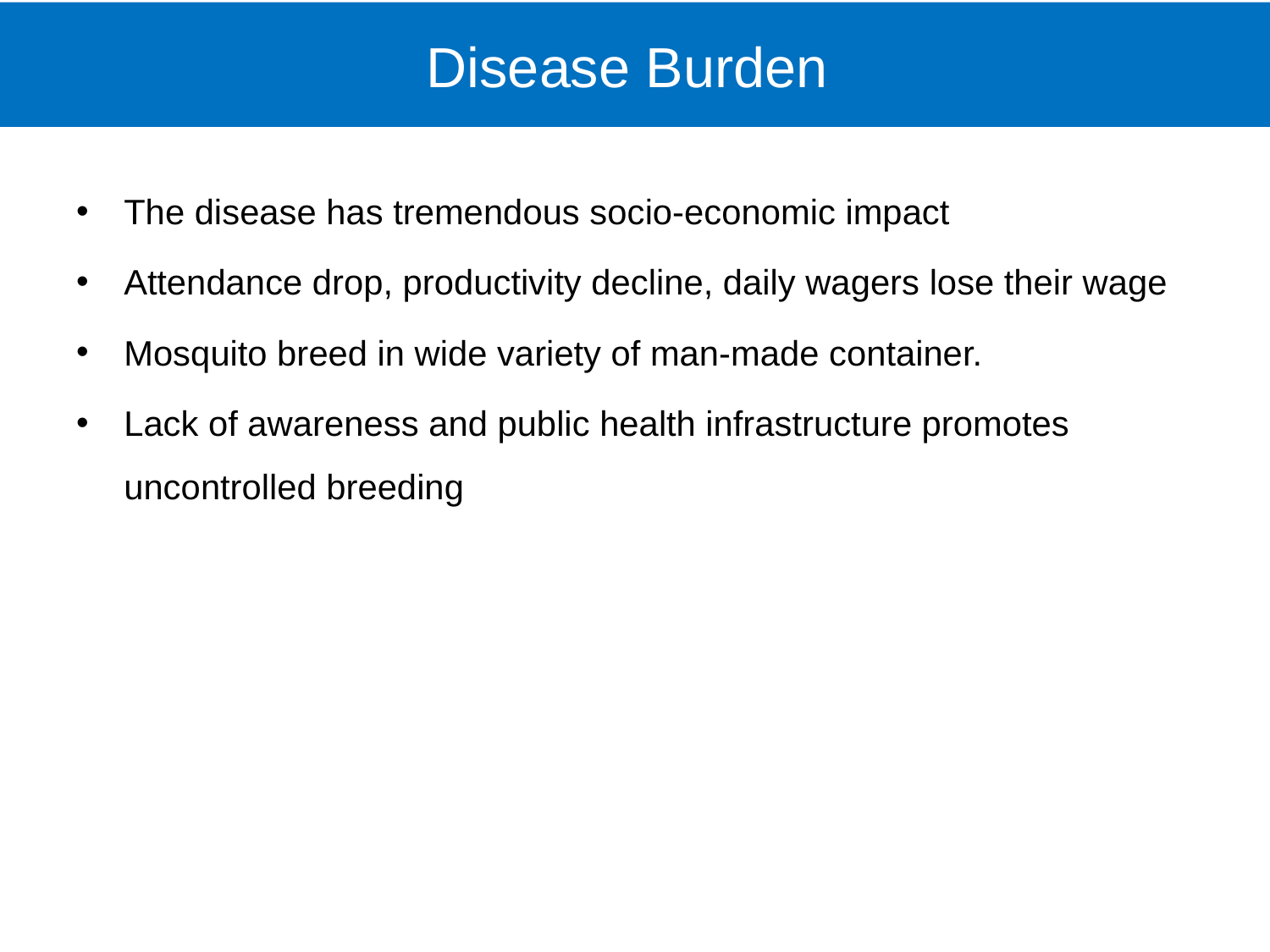

# Disease Burden
The disease has tremendous socio-economic impact
Attendance drop, productivity decline, daily wagers lose their wage
Mosquito breed in wide variety of man-made container.
Lack of awareness and public health infrastructure promotes uncontrolled breeding